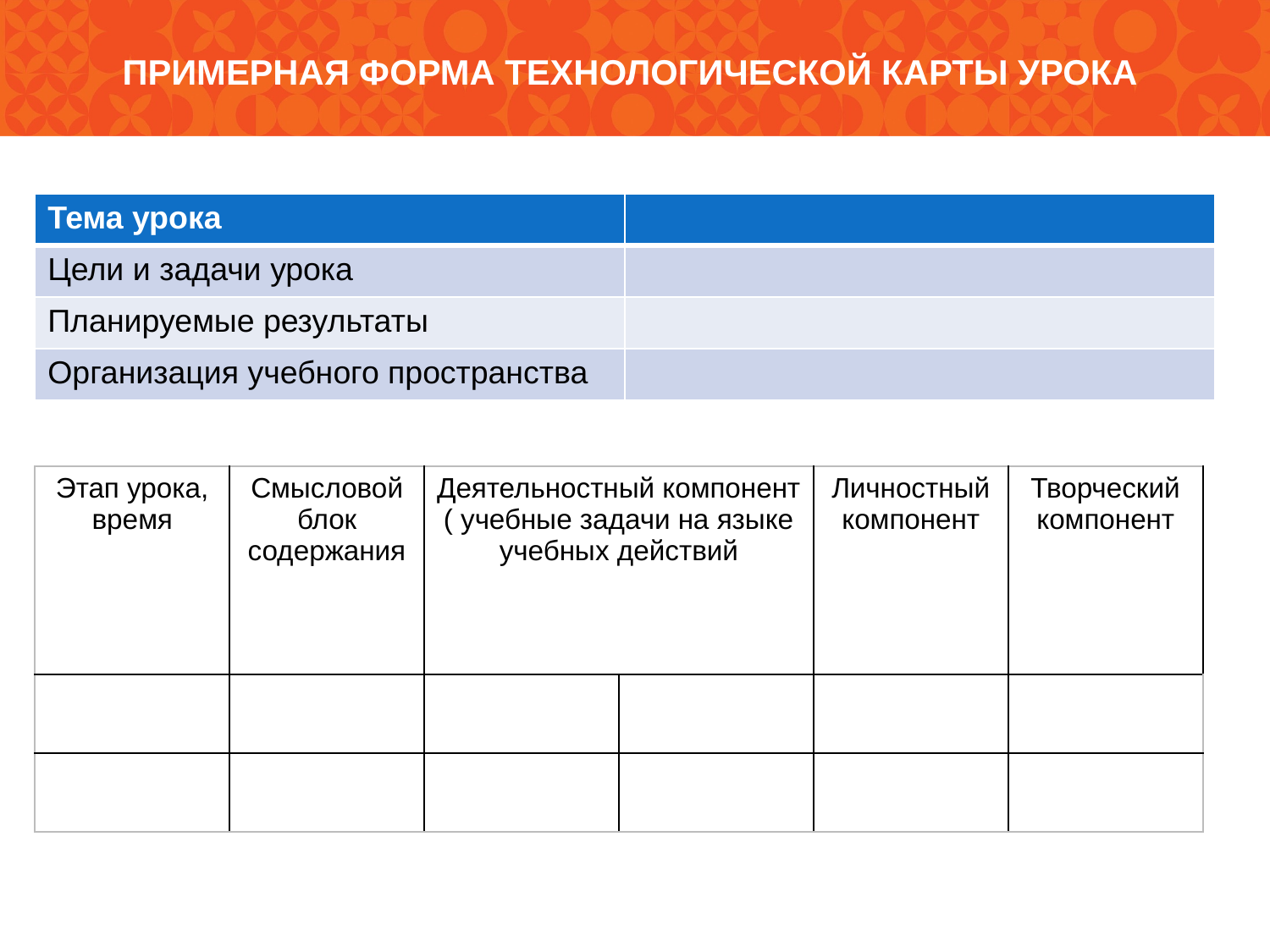

# Примерная форма технологической карты урока
| Тема урока |  |
| --- | --- |
| Цели и задачи урока |  |
| Планируемые результаты |  |
| Организация учебного пространства |  |
| Этап урока, время | Смысловой блок содержания | Деятельностный компонент ( учебные задачи на языке учебных действий |  | Личностный компонент | Творческий компонент |
| --- | --- | --- | --- | --- | --- |
|  |  |  |  |  |  |
|  |  |  |  |  |  |